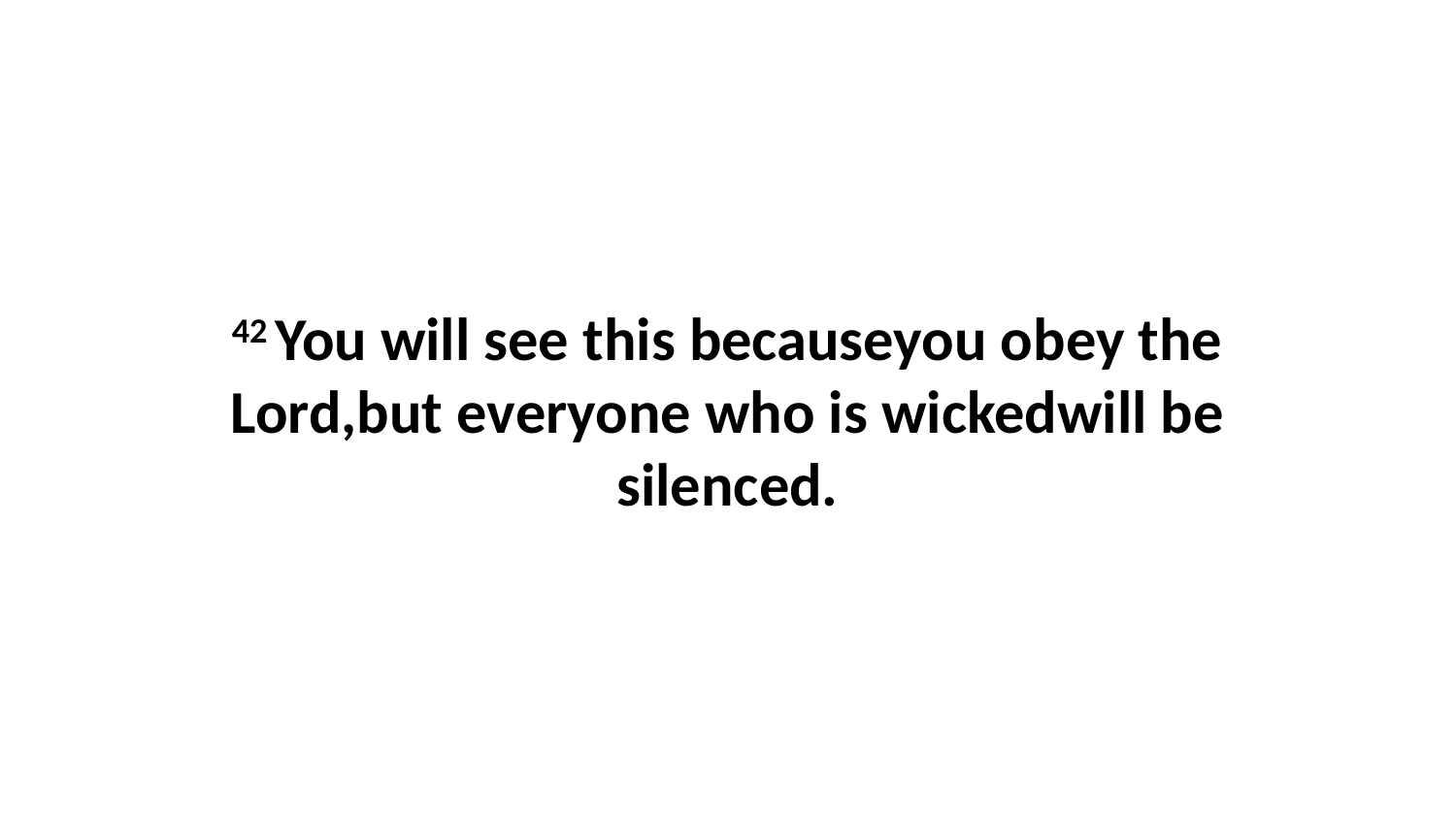

42 You will see this becauseyou obey the Lord,but everyone who is wickedwill be silenced.